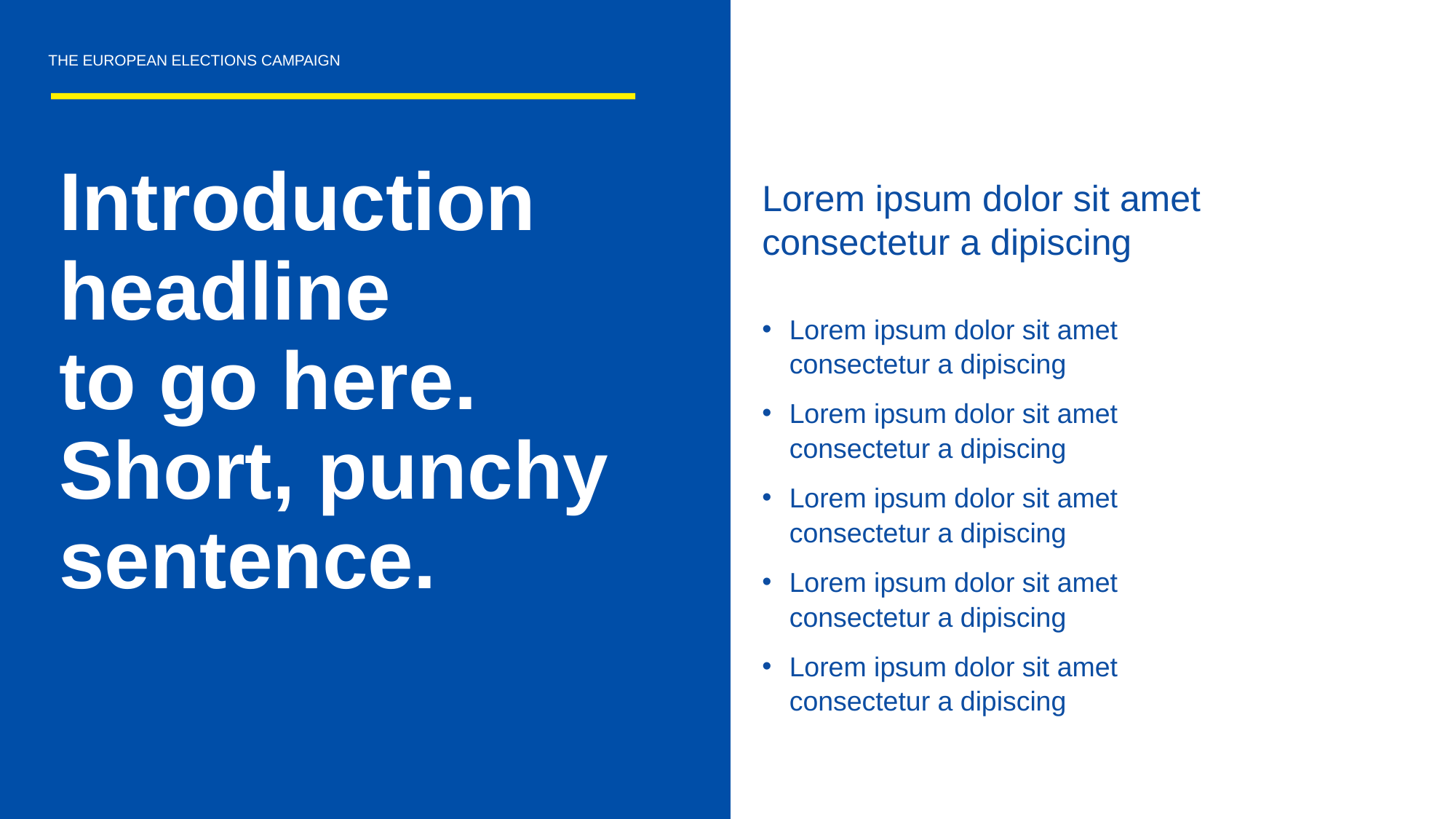

THE EUROPEAN ELECTIONS CAMPAIGN
Introduction
headline
to go here.
Short, punchy sentence.
Lorem ipsum dolor sit amet
consectetur a dipiscing
Lorem ipsum dolor sit amet
consectetur a dipiscing
Lorem ipsum dolor sit amet
consectetur a dipiscing
Lorem ipsum dolor sit amet
consectetur a dipiscing
Lorem ipsum dolor sit amet
consectetur a dipiscing
Lorem ipsum dolor sit amet
consectetur a dipiscing